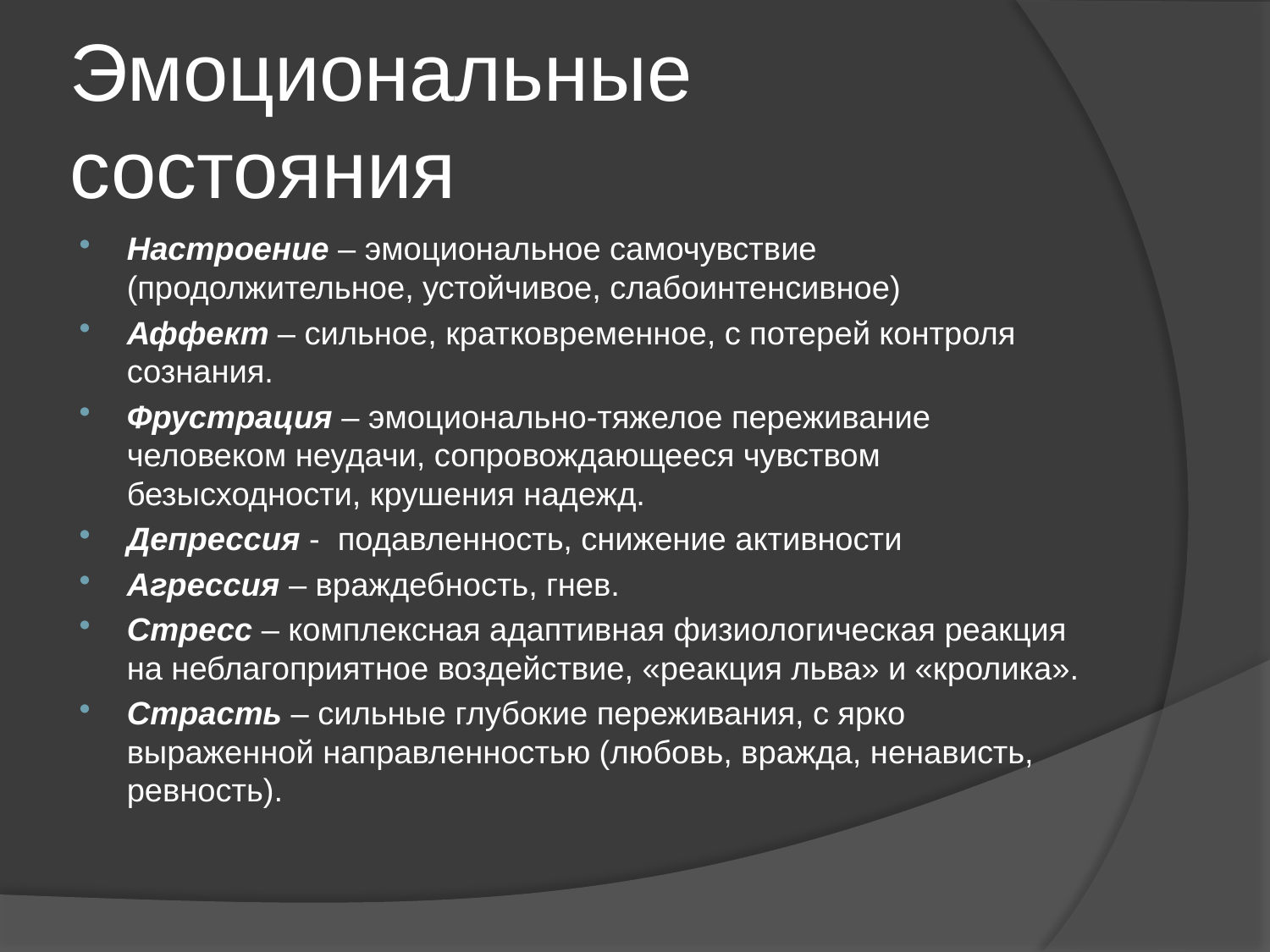

# Эмоциональные состояния
Настроение – эмоциональное самочувствие (продолжительное, устойчивое, слабоинтенсивное)
Аффект – сильное, кратковременное, с потерей контроля сознания.
Фрустрация – эмоционально-тяжелое переживание человеком неудачи, сопровождающееся чувством безысходности, крушения надежд.
Депрессия -  подавленность, снижение активности
Агрессия – враждебность, гнев.
Стресс – комплексная адаптивная физиологическая реакция на неблагоприятное воздействие, «реакция льва» и «кролика».
Страсть – сильные глубокие переживания, с ярко выраженной направленностью (любовь, вражда, ненависть, ревность).